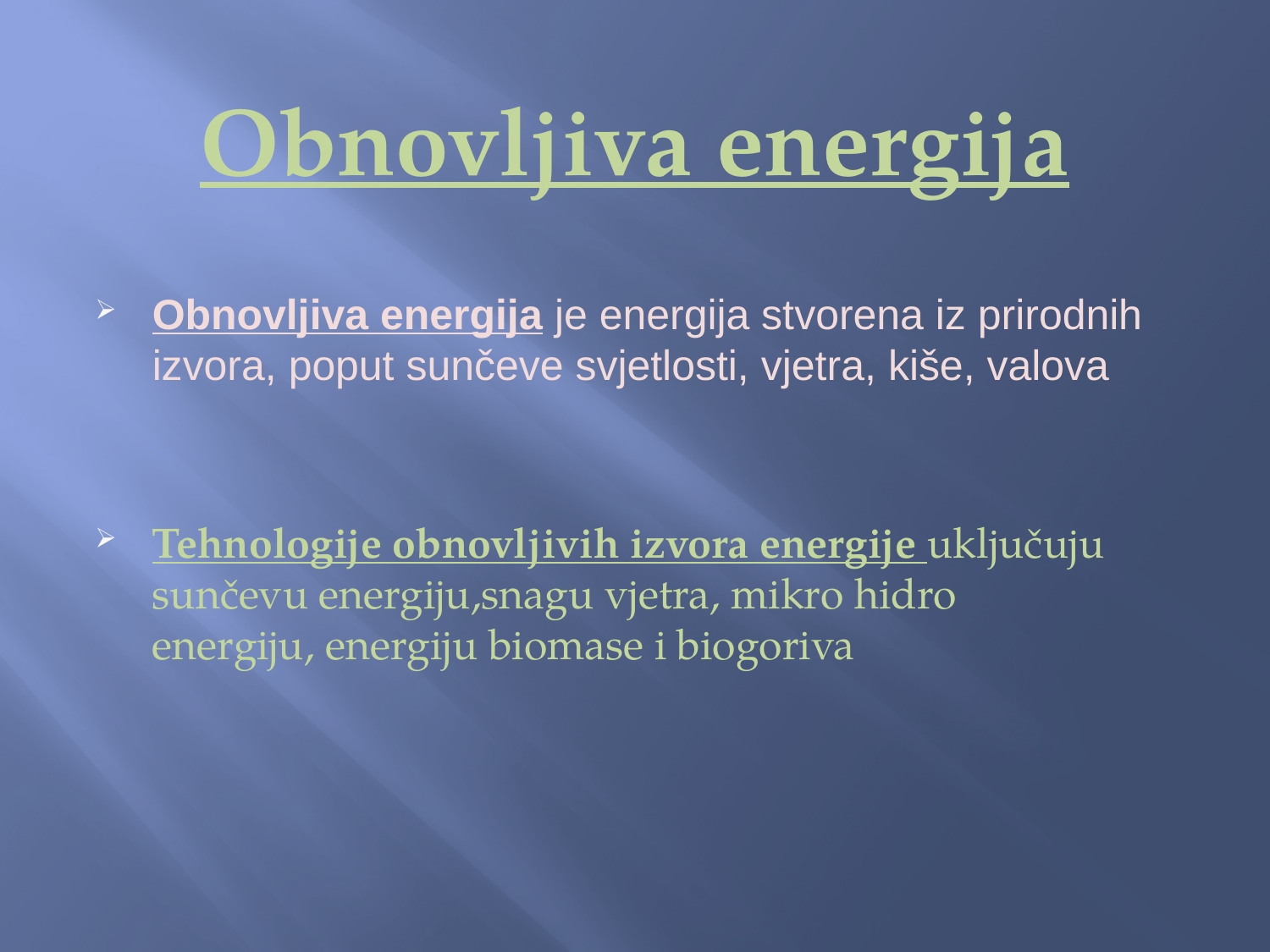

Obnovljiva energija

Obnovljiva energija je energija stvorena iz prirodnih izvora, poput sunčeve svjetlosti, vjetra, kiše, valova

Tehnologije obnovljivih izvora energije uključuju sunčevu energiju,snagu vjetra, mikro hidro energiju, energiju biomase i biogoriva